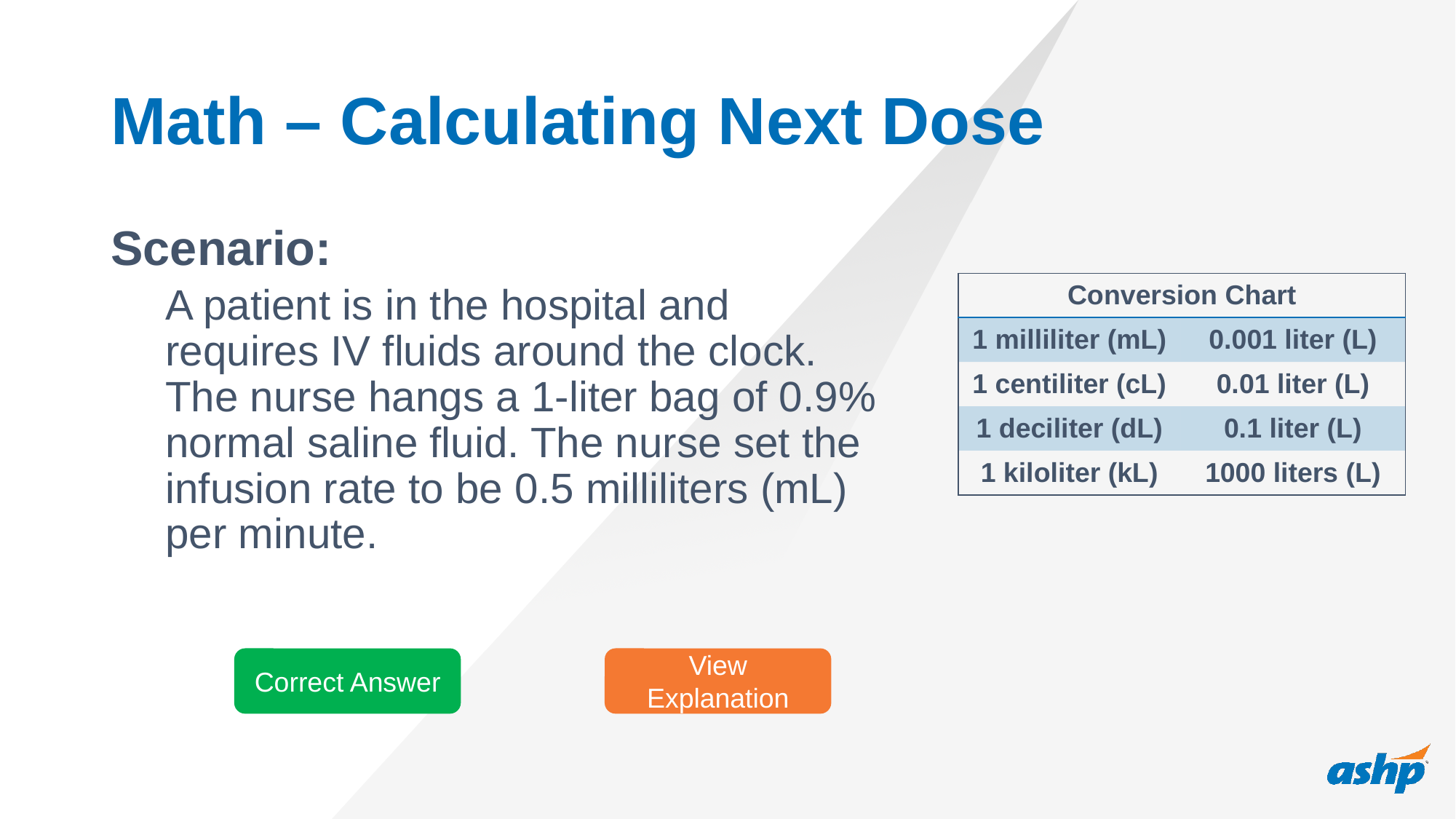

# Math – Calculating Next Dose
Scenario:
A patient is in the hospital and requires IV fluids around the clock. The nurse hangs a 1-liter bag of 0.9% normal saline fluid. The nurse set the infusion rate to be 0.5 milliliters (mL) per minute.

| Conversion Chart |  |
| --- | --- |
| 1 milliliter (mL) | 0.001 liter (L) |
| 1 centiliter (cL) | 0.01 liter (L) |
| 1 deciliter (dL) | 0.1 liter (L) |
| 1 kiloliter (kL) | 1000 liters (L) |
Correct Answer
View Explanation